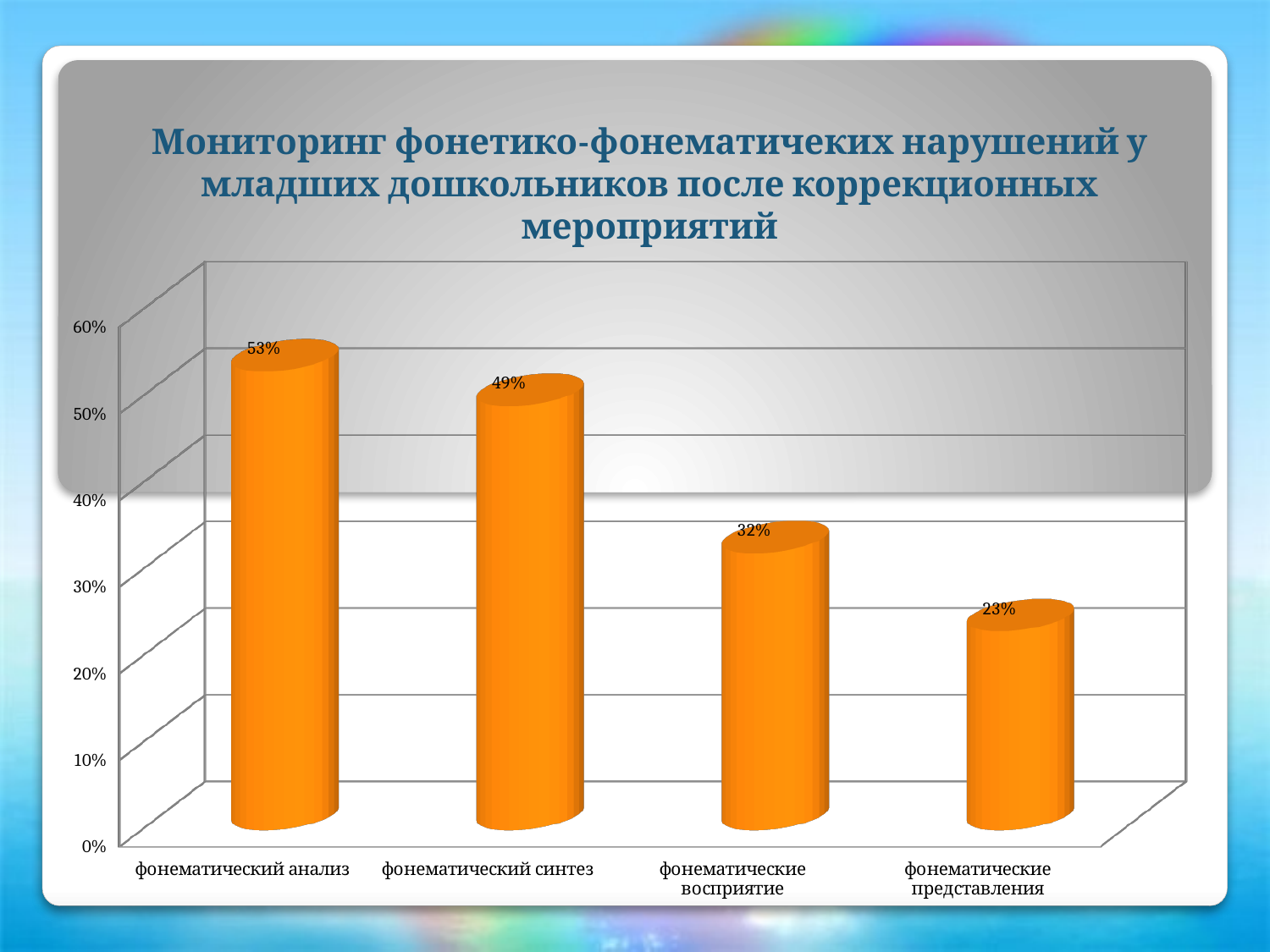

# Мониторинг фонетико-фонематичеких нарушений у младших дошкольников после коррекционных мероприятий

[unsupported chart]